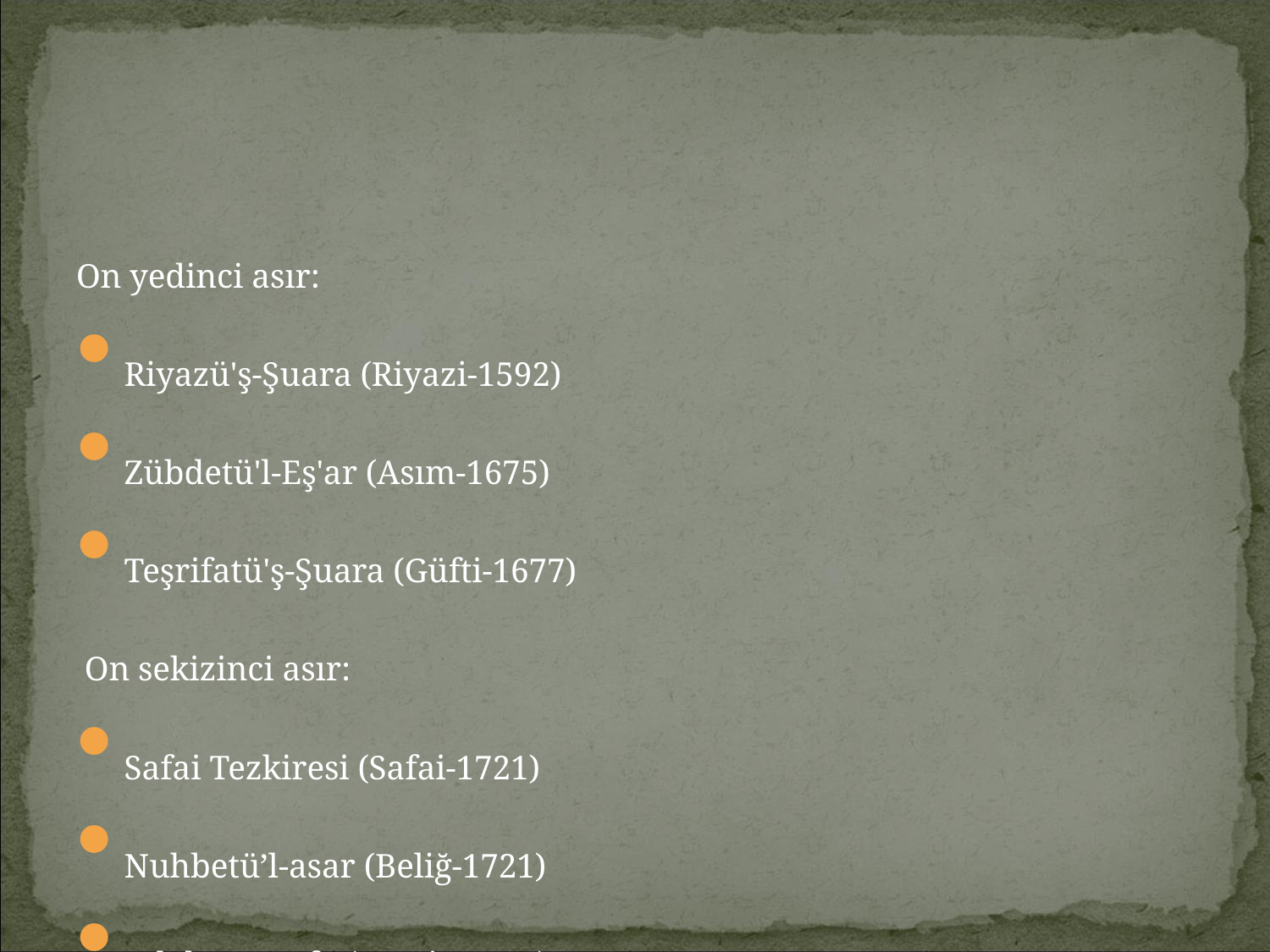

#
On yedinci asır:
Riyazü'ş-Şuara (Riyazi-1592)
Zübdetü'l-Eş'ar (Asım-1675)
Teşrifatü'ş-Şuara (Güfti-1677)
 On sekizinci asır:
Safai Tezkiresi (Safai-1721)
Nuhbetü’l-asar (Beliğ-1721)
Adab-ı Zurefa (Ramiz-1783)
Mir'at-ı Şiir (Akif-1789)